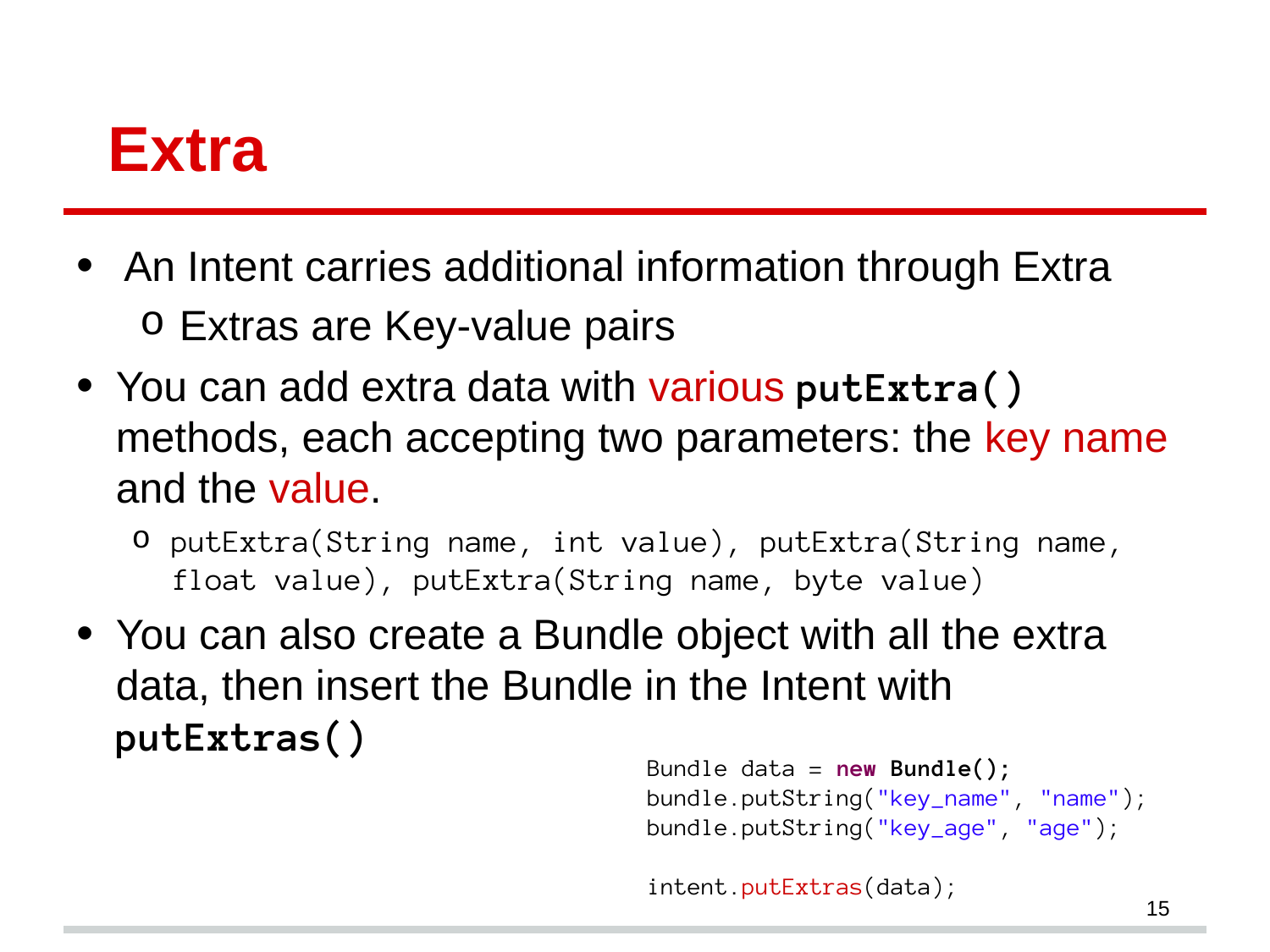

# Extra
An Intent carries additional information through Extra
Extras are Key-value pairs
You can add extra data with various putExtra() methods, each accepting two parameters: the key name and the value.
putExtra(String name, int value), putExtra(String name, float value), putExtra(String name, byte value)
You can also create a Bundle object with all the extra data, then insert the Bundle in the Intent with putExtras()

Bundle data = new Bundle();
bundle.putString("key_name", "name");
bundle.putString("key_age", "age");

intent.putExtras(data);
15